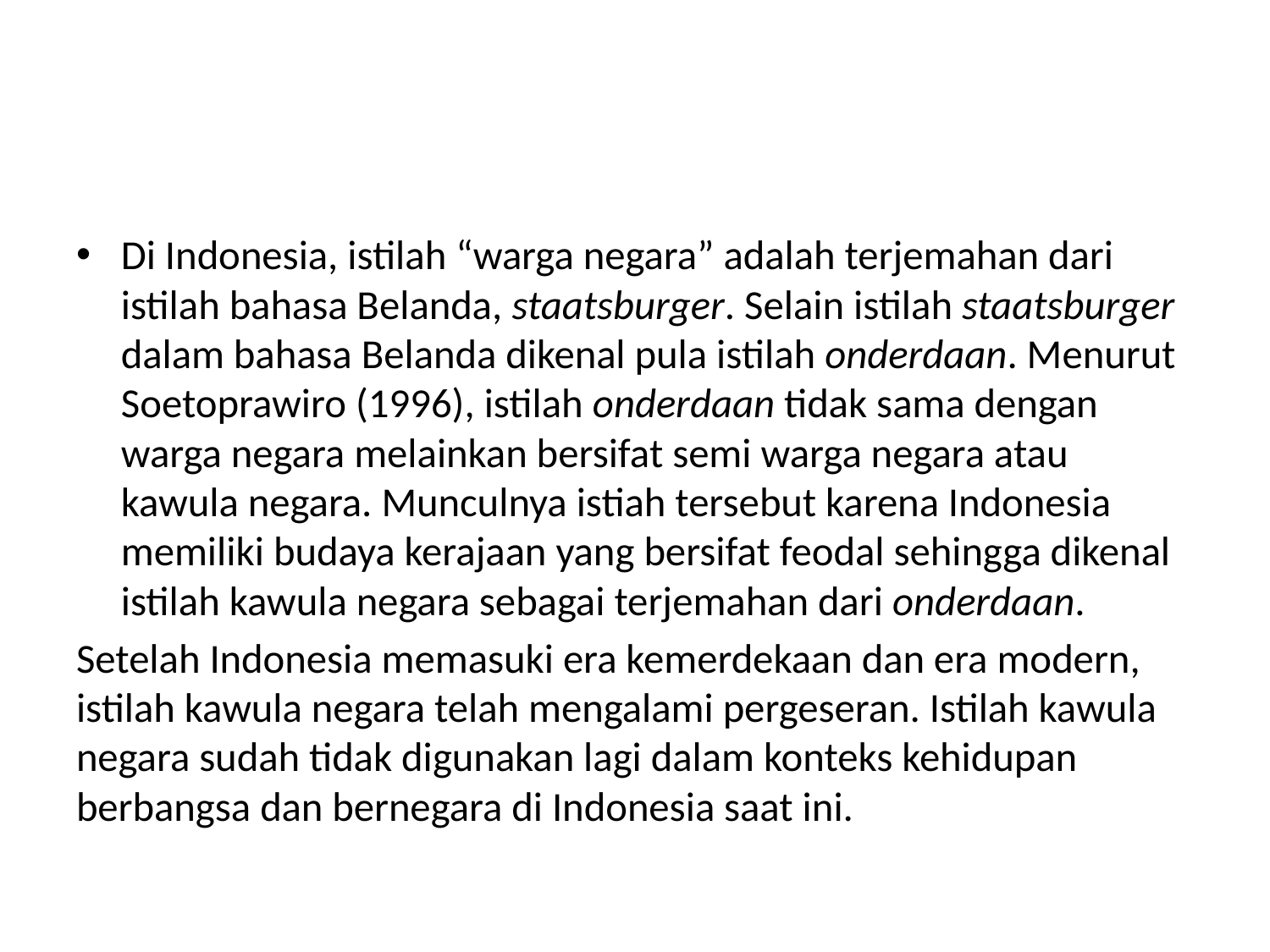

#
Di Indonesia, istilah “warga negara” adalah terjemahan dari istilah bahasa Belanda, staatsburger. Selain istilah staatsburger dalam bahasa Belanda dikenal pula istilah onderdaan. Menurut Soetoprawiro (1996), istilah onderdaan tidak sama dengan warga negara melainkan bersifat semi warga negara atau kawula negara. Munculnya istiah tersebut karena Indonesia memiliki budaya kerajaan yang bersifat feodal sehingga dikenal istilah kawula negara sebagai terjemahan dari onderdaan.
Setelah Indonesia memasuki era kemerdekaan dan era modern, istilah kawula negara telah mengalami pergeseran. Istilah kawula negara sudah tidak digunakan lagi dalam konteks kehidupan berbangsa dan bernegara di Indonesia saat ini.